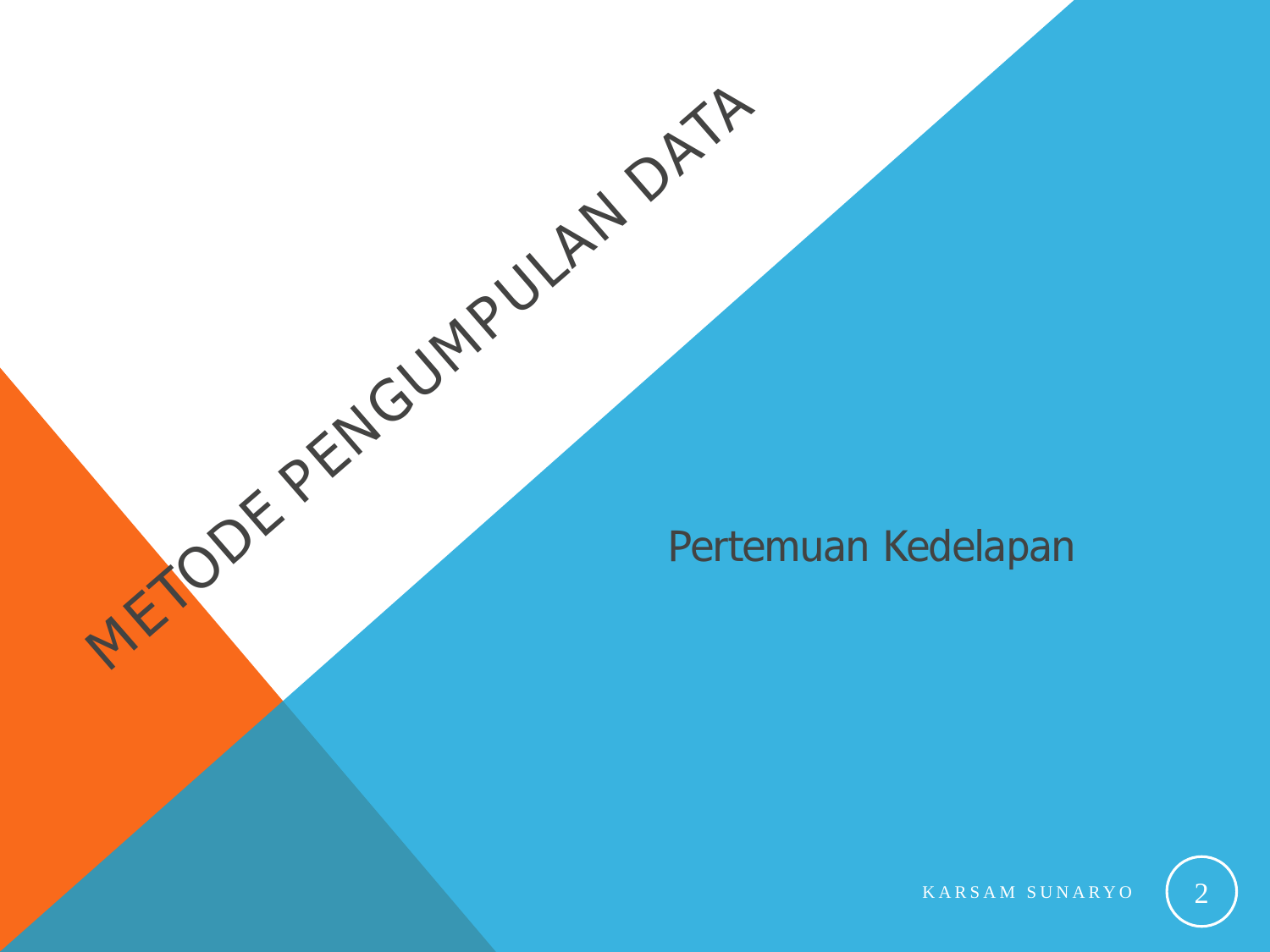

# Metode Pengumpulan Data
Pertemuan Kedelapan
2
Karsam Sunaryo